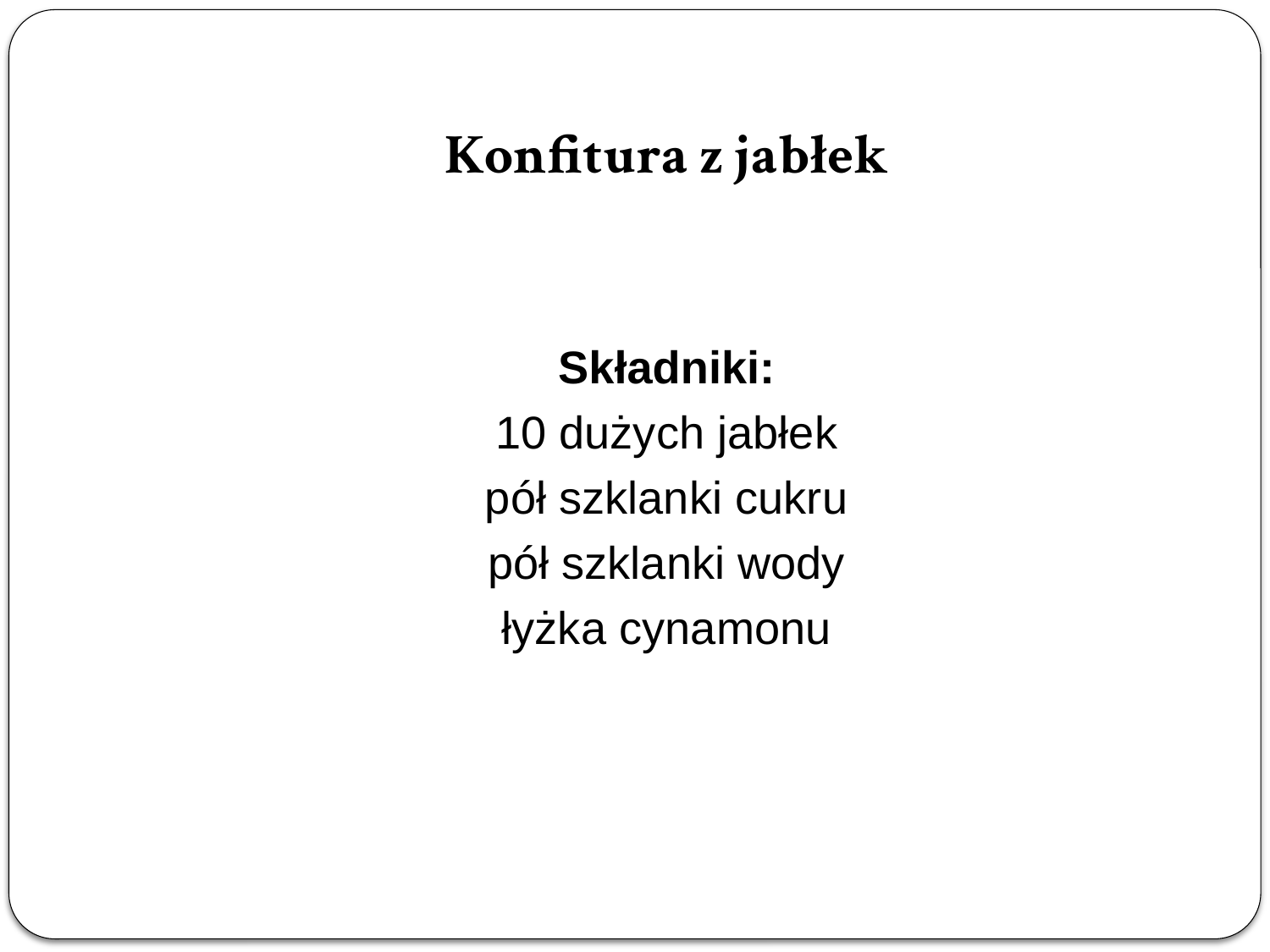

# Konfitura z jabłek

Składniki:
10 dużych jabłek
pół szklanki cukru
pół szklanki wody
łyżka cynamonu